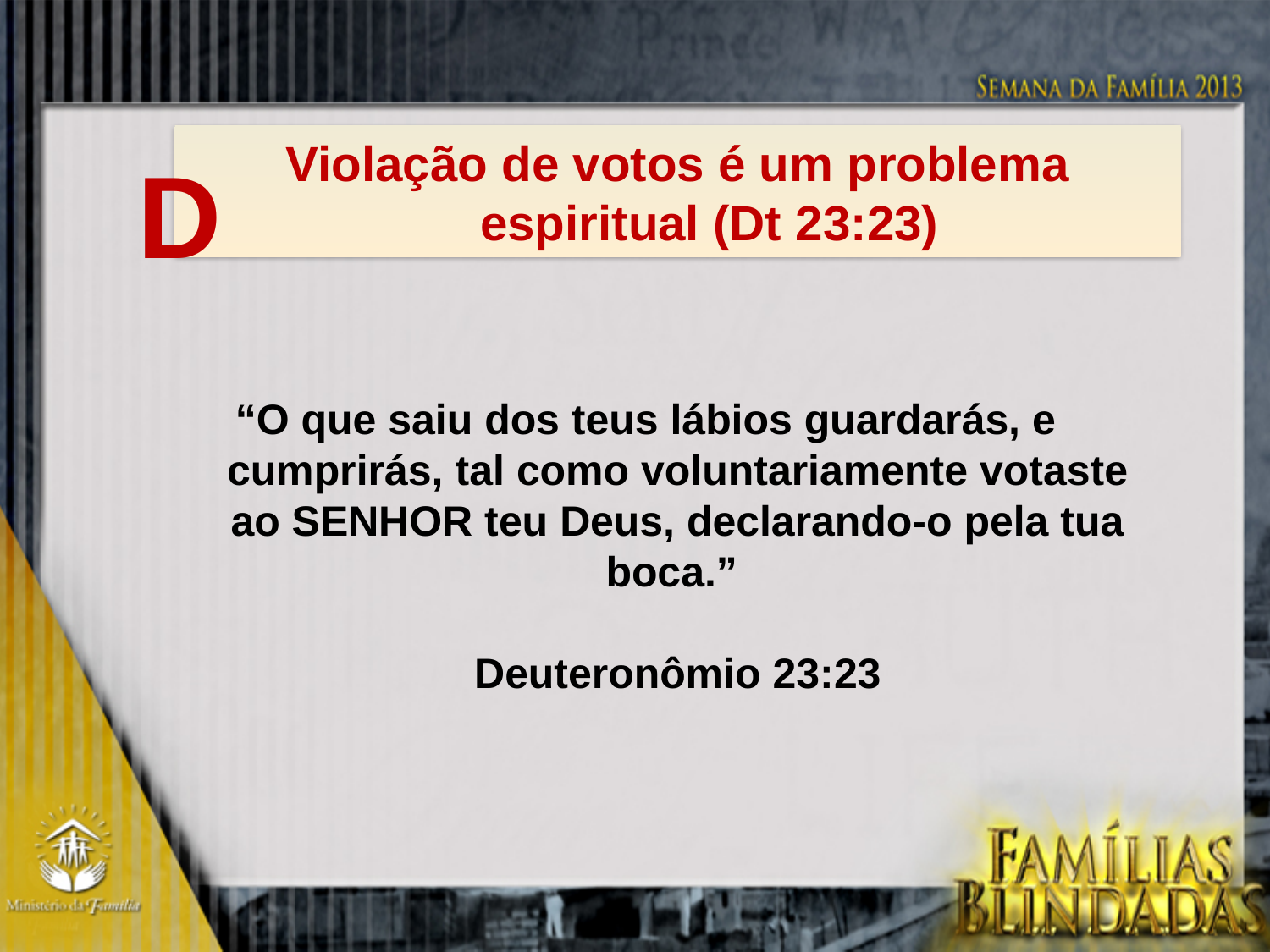

Violação de votos é um problema espiritual (Dt 23:23)
D
“O que saiu dos teus lábios guardarás, e cumprirás, tal como voluntariamente votaste ao SENHOR teu Deus, declarando-o pela tua boca.”
Deuteronômio 23:23